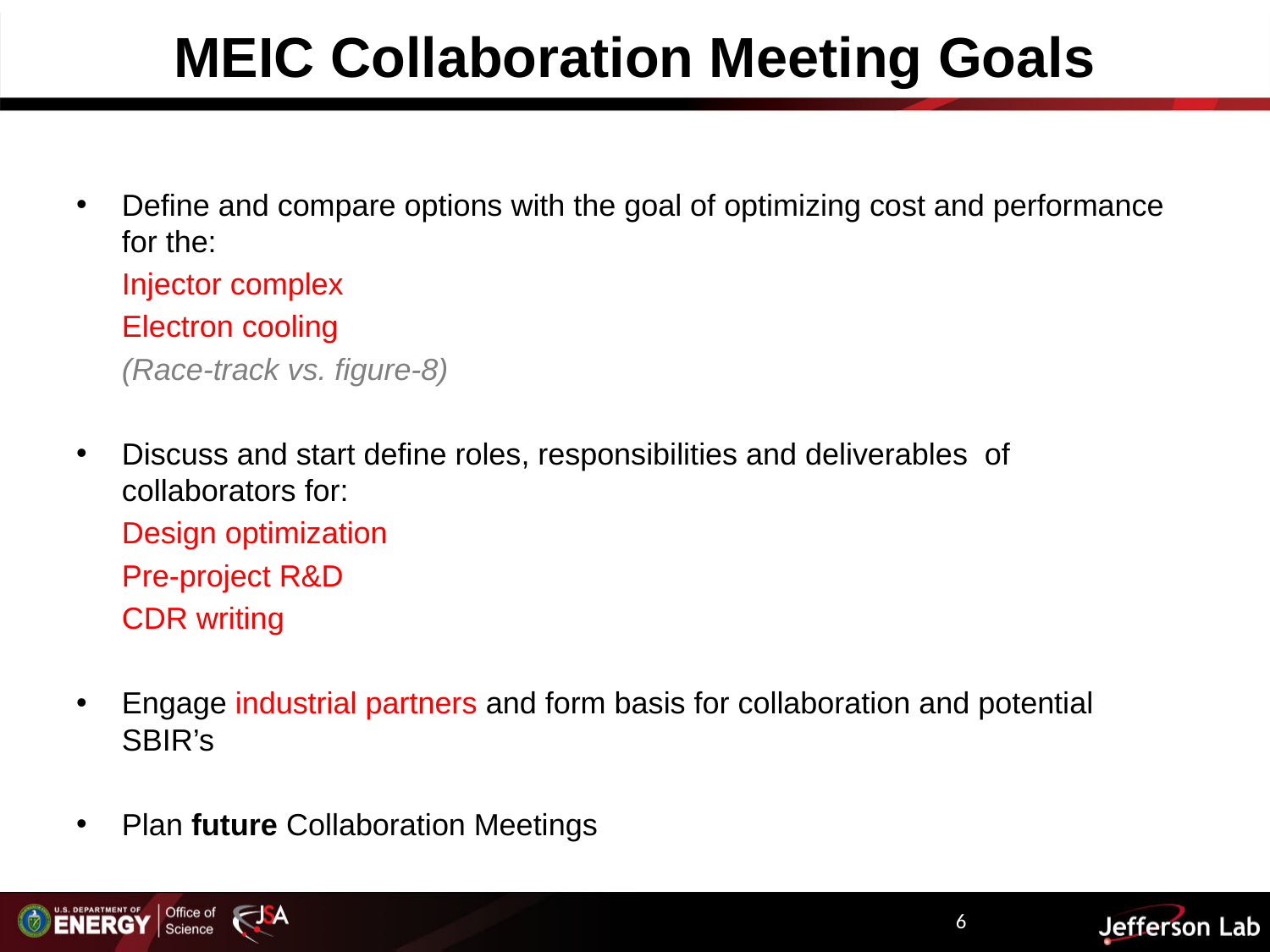

# MEIC Collaboration Meeting Goals
Define and compare options with the goal of optimizing cost and performance for the:
	Injector complex
	Electron cooling
	(Race-track vs. figure-8)

Discuss and start define roles, responsibilities and deliverables  of collaborators for:
	Design optimization
	Pre-project R&D
	CDR writing

Engage industrial partners and form basis for collaboration and potential SBIR’s

Plan future Collaboration Meetings

6